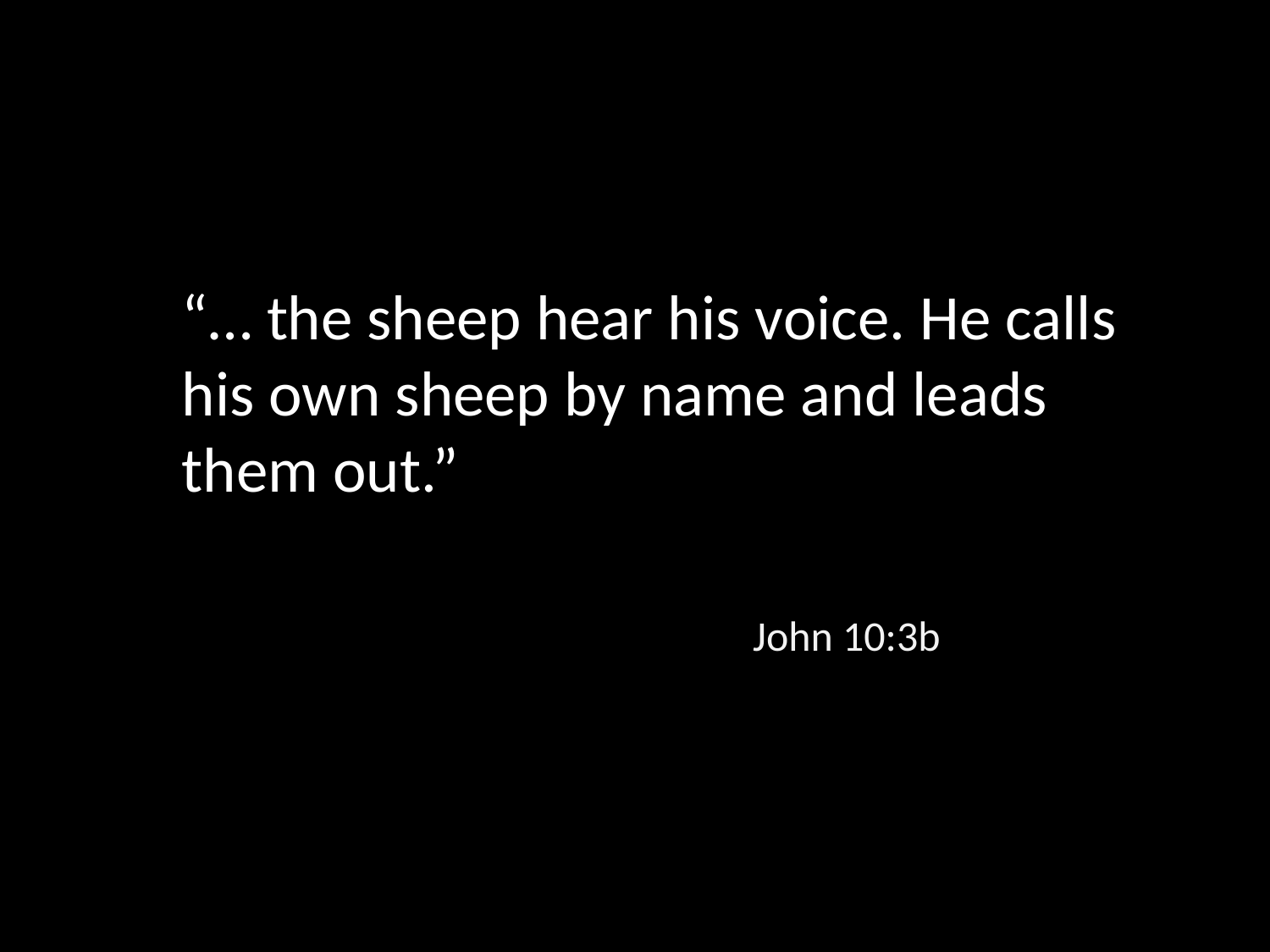

“… the sheep hear his voice. He calls his own sheep by name and leads them out.”
John 10:3b